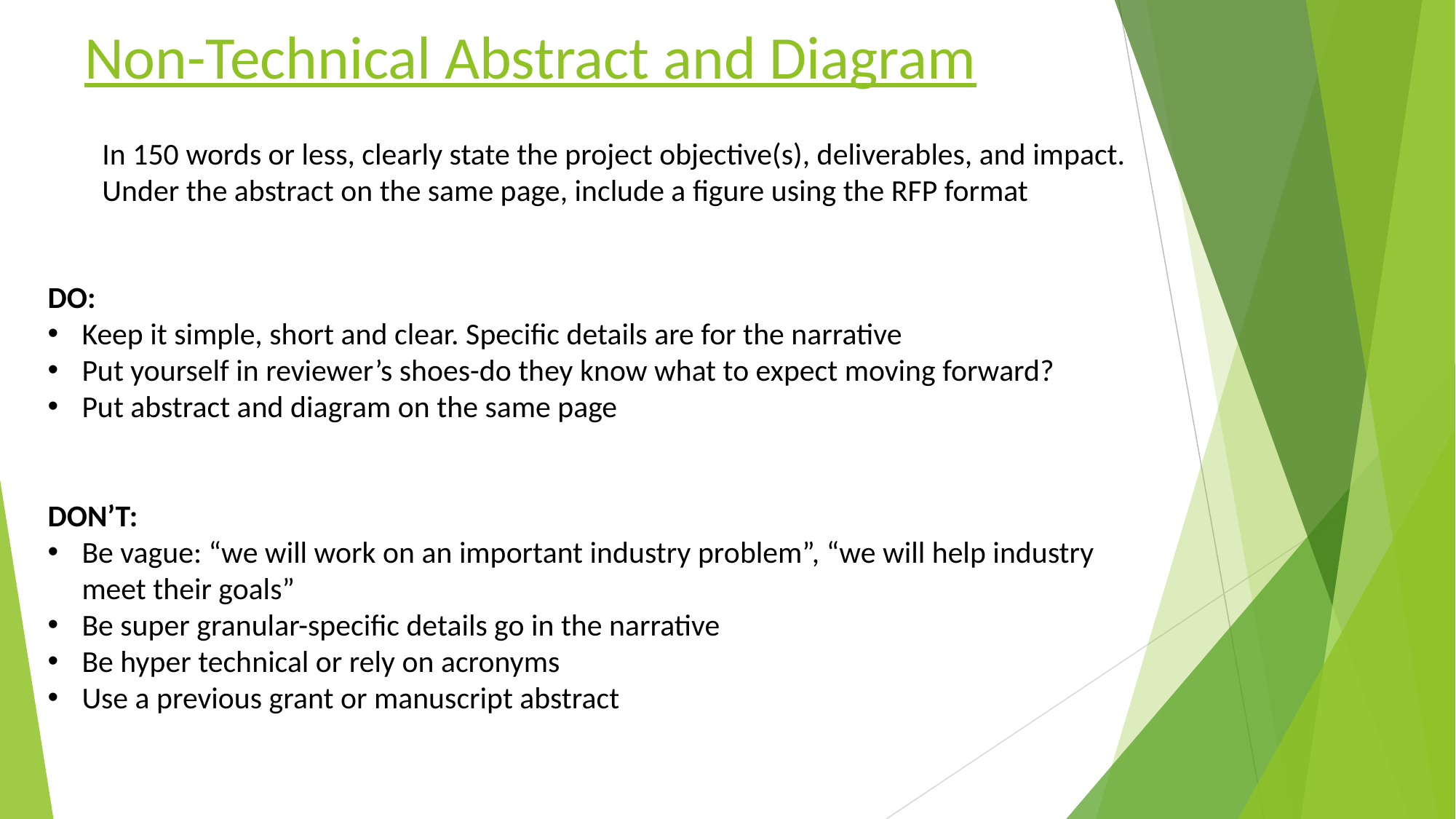

Non-Technical Abstract and Diagram
In 150 words or less, clearly state the project objective(s), deliverables, and impact.
Under the abstract on the same page, include a figure using the RFP format

DO:
Keep it simple, short and clear. Specific details are for the narrative
Put yourself in reviewer’s shoes-do they know what to expect moving forward?
Put abstract and diagram on the same page

DON’T:
Be vague: “we will work on an important industry problem”, “we will help industry meet their goals”
Be super granular-specific details go in the narrative
Be hyper technical or rely on acronyms
Use a previous grant or manuscript abstract